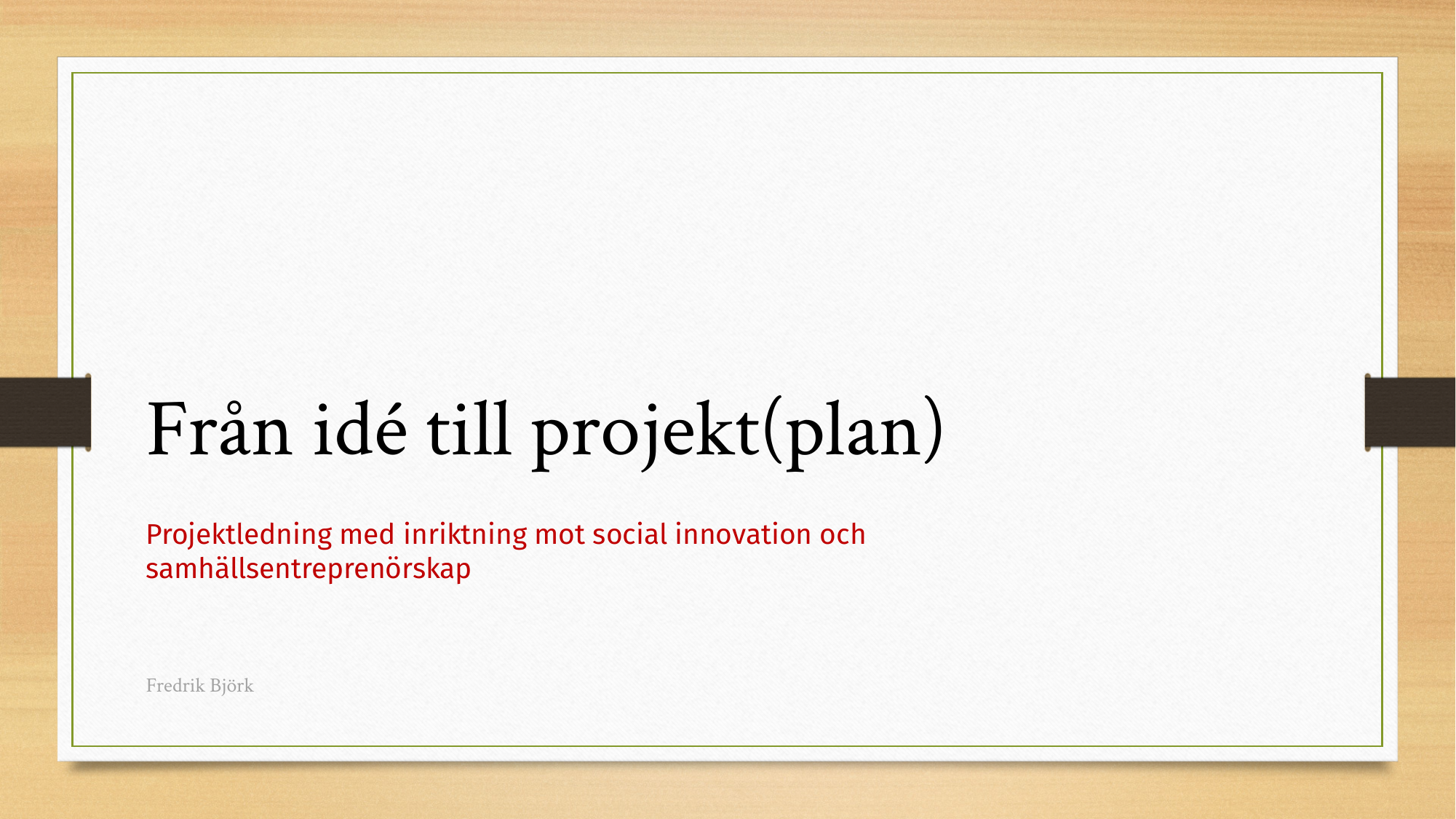

# Från idé till projekt(plan)
Projektledning med inriktning mot social innovation och samhällsentreprenörskap
Fredrik Björk